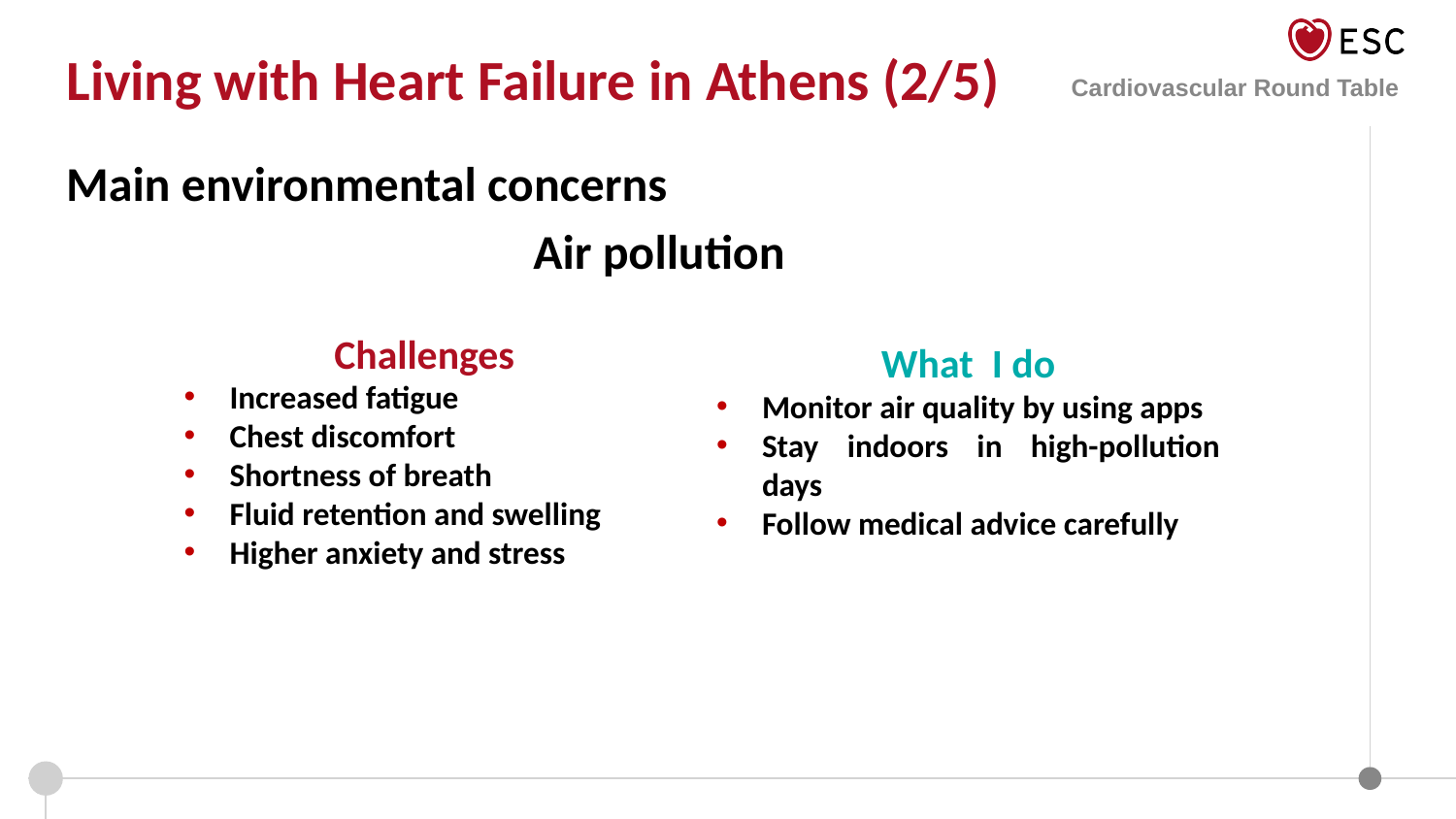

Living with Heart Failure in Athens (2/5)
Main environmental concerns
Air pollution

Challenges
Increased fatigue
Chest discomfort
Shortness of breath
Fluid retention and swelling
Higher anxiety and stress

What  I do
Monitor air quality by using apps
Stay indoors in high-pollution days
Follow medical advice carefully